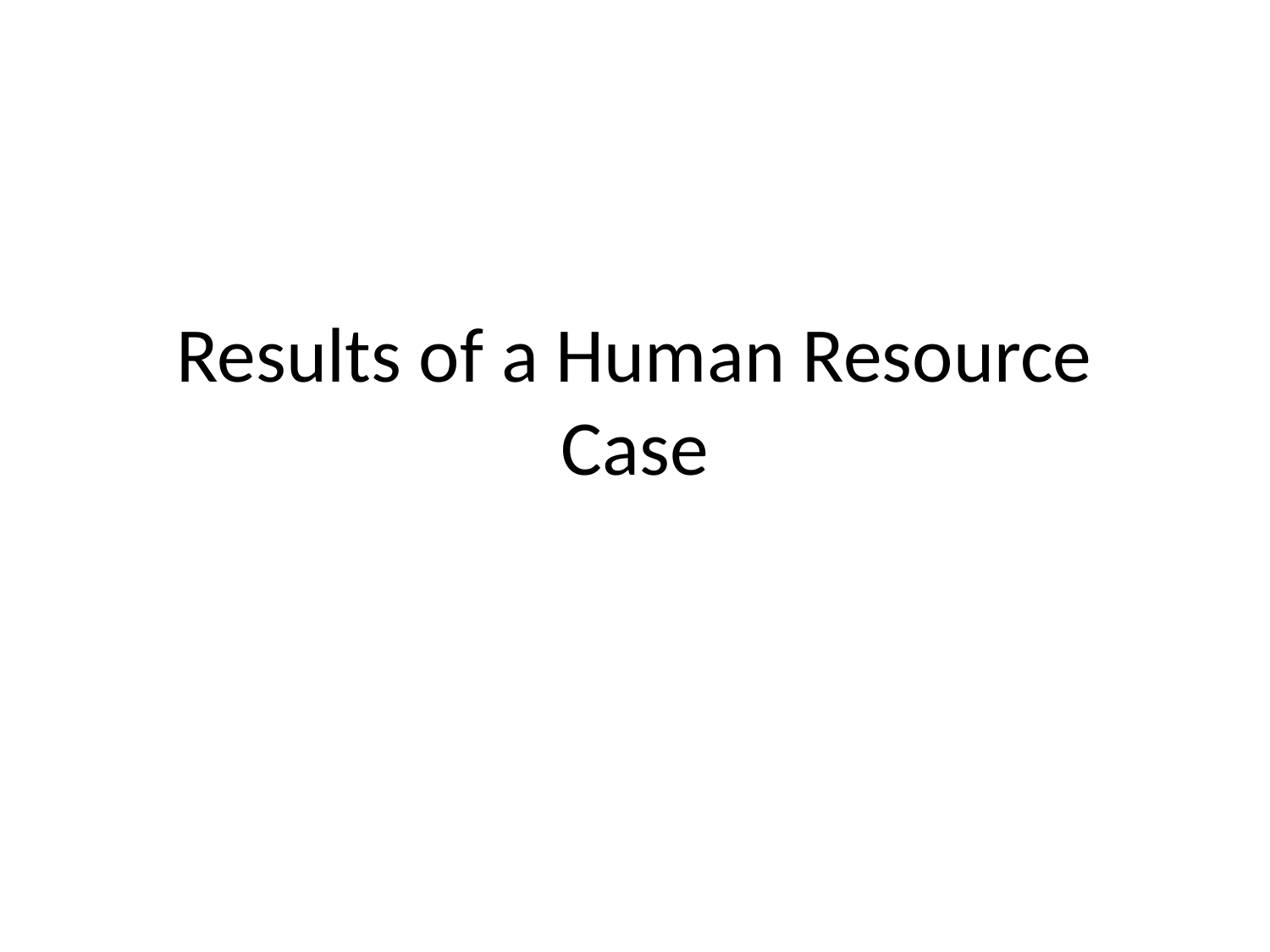

# Results of a Human Resource Case